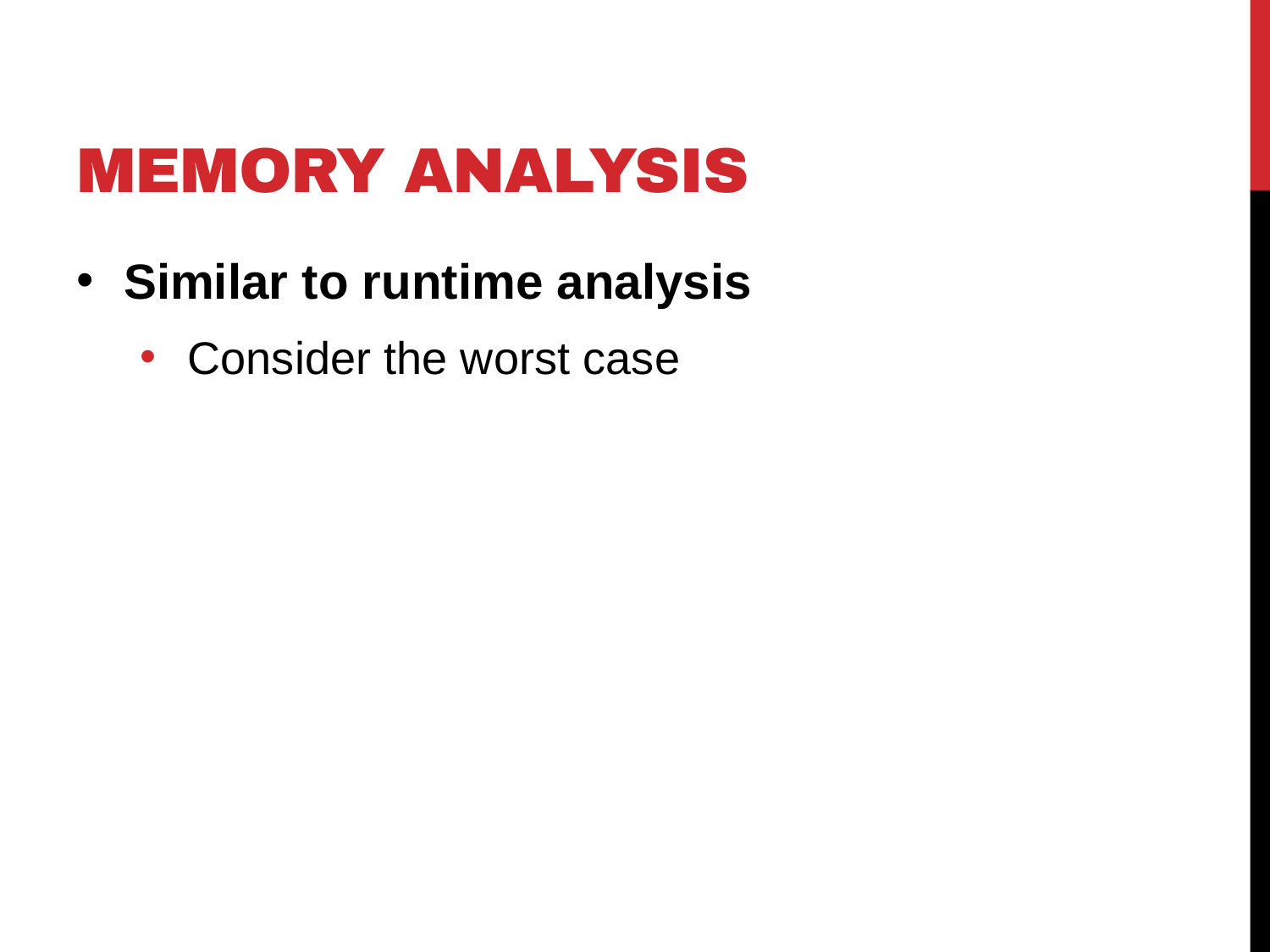

# Memory Analysis
Similar to runtime analysis
Consider the worst case